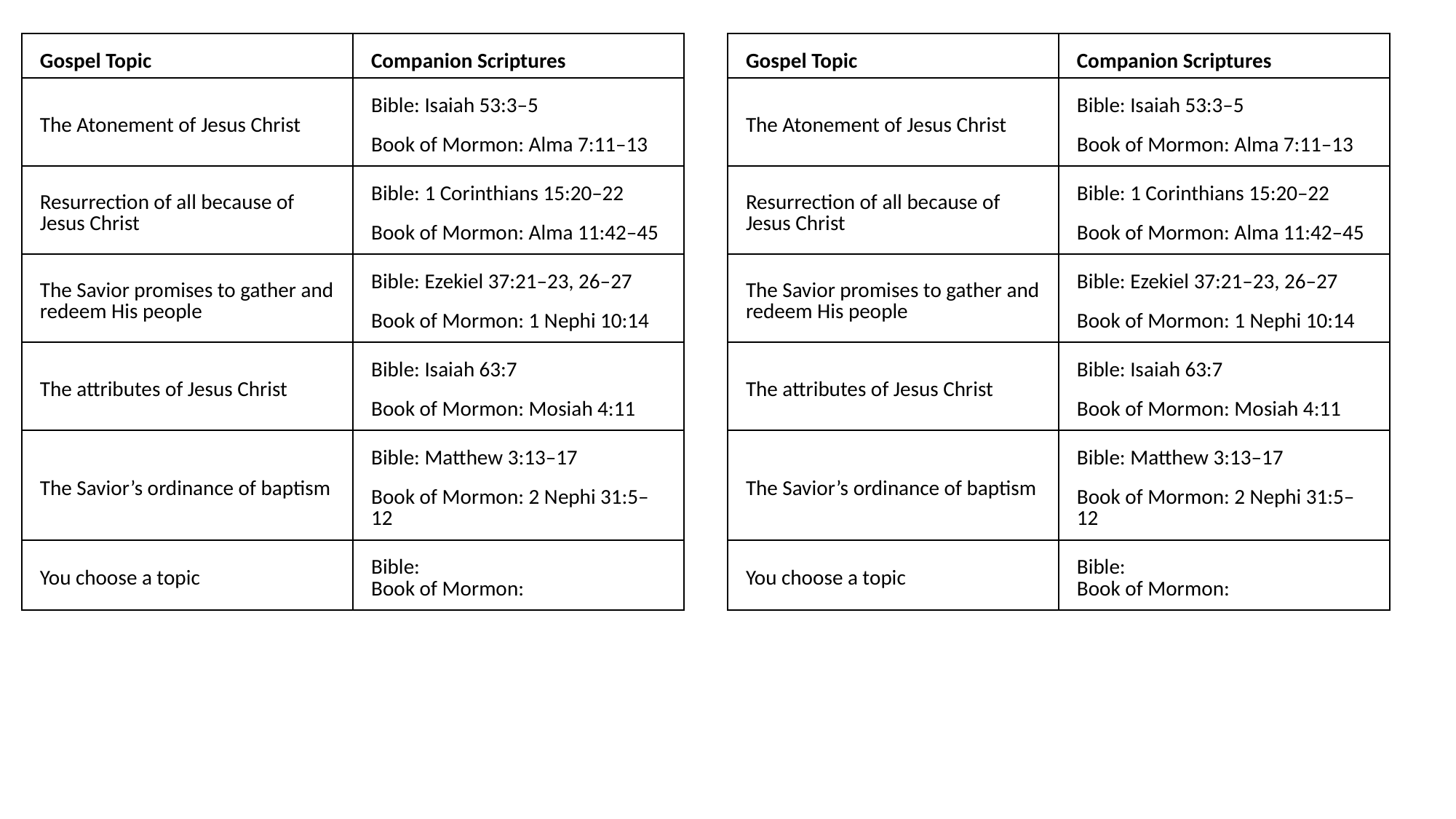

| Gospel Topic | Companion Scriptures |
| --- | --- |
| The Atonement of Jesus Christ | Bible: Isaiah 53:3–5 Book of Mormon: Alma 7:11–13 |
| Resurrection of all because of Jesus Christ | Bible: 1 Corinthians 15:20–22 Book of Mormon: Alma 11:42–45 |
| The Savior promises to gather and redeem His people | Bible: Ezekiel 37:21–23, 26–27 Book of Mormon: 1 Nephi 10:14 |
| The attributes of Jesus Christ | Bible: Isaiah 63:7 Book of Mormon: Mosiah 4:11 |
| The Savior’s ordinance of baptism | Bible: Matthew 3:13–17 Book of Mormon: 2 Nephi 31:5–12 |
| You choose a topic | Bible: Book of Mormon: |
| Gospel Topic | Companion Scriptures |
| --- | --- |
| The Atonement of Jesus Christ | Bible: Isaiah 53:3–5 Book of Mormon: Alma 7:11–13 |
| Resurrection of all because of Jesus Christ | Bible: 1 Corinthians 15:20–22 Book of Mormon: Alma 11:42–45 |
| The Savior promises to gather and redeem His people | Bible: Ezekiel 37:21–23, 26–27 Book of Mormon: 1 Nephi 10:14 |
| The attributes of Jesus Christ | Bible: Isaiah 63:7 Book of Mormon: Mosiah 4:11 |
| The Savior’s ordinance of baptism | Bible: Matthew 3:13–17 Book of Mormon: 2 Nephi 31:5–12 |
| You choose a topic | Bible: Book of Mormon: |